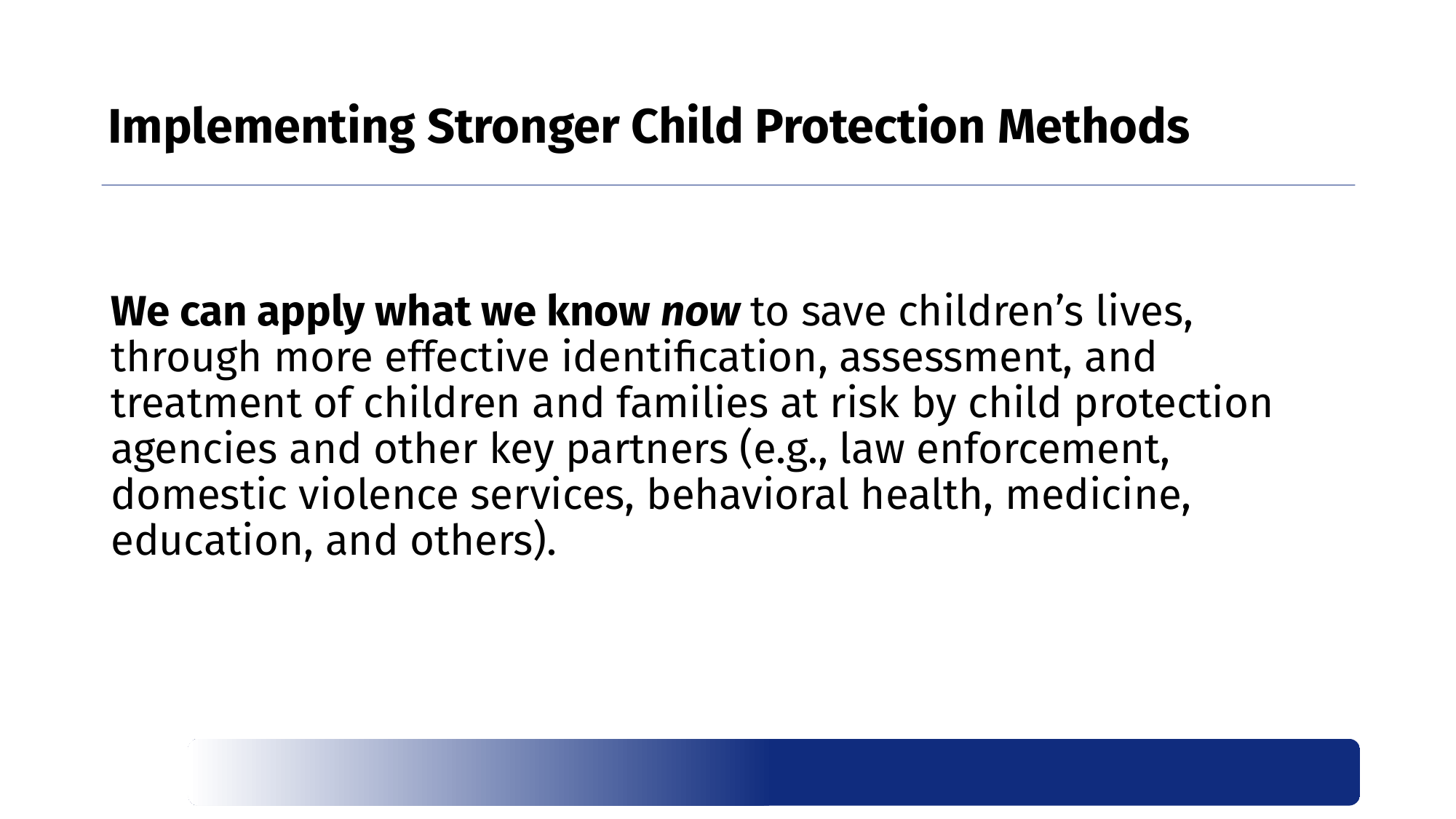

# Implementing Stronger Child Protection Methods

We can apply what we know now to save children’s lives, through more effective identification, assessment, and treatment of children and families at risk by child protection agencies and other key partners (e.g., law enforcement, domestic violence services, behavioral health, medicine, education, and others).